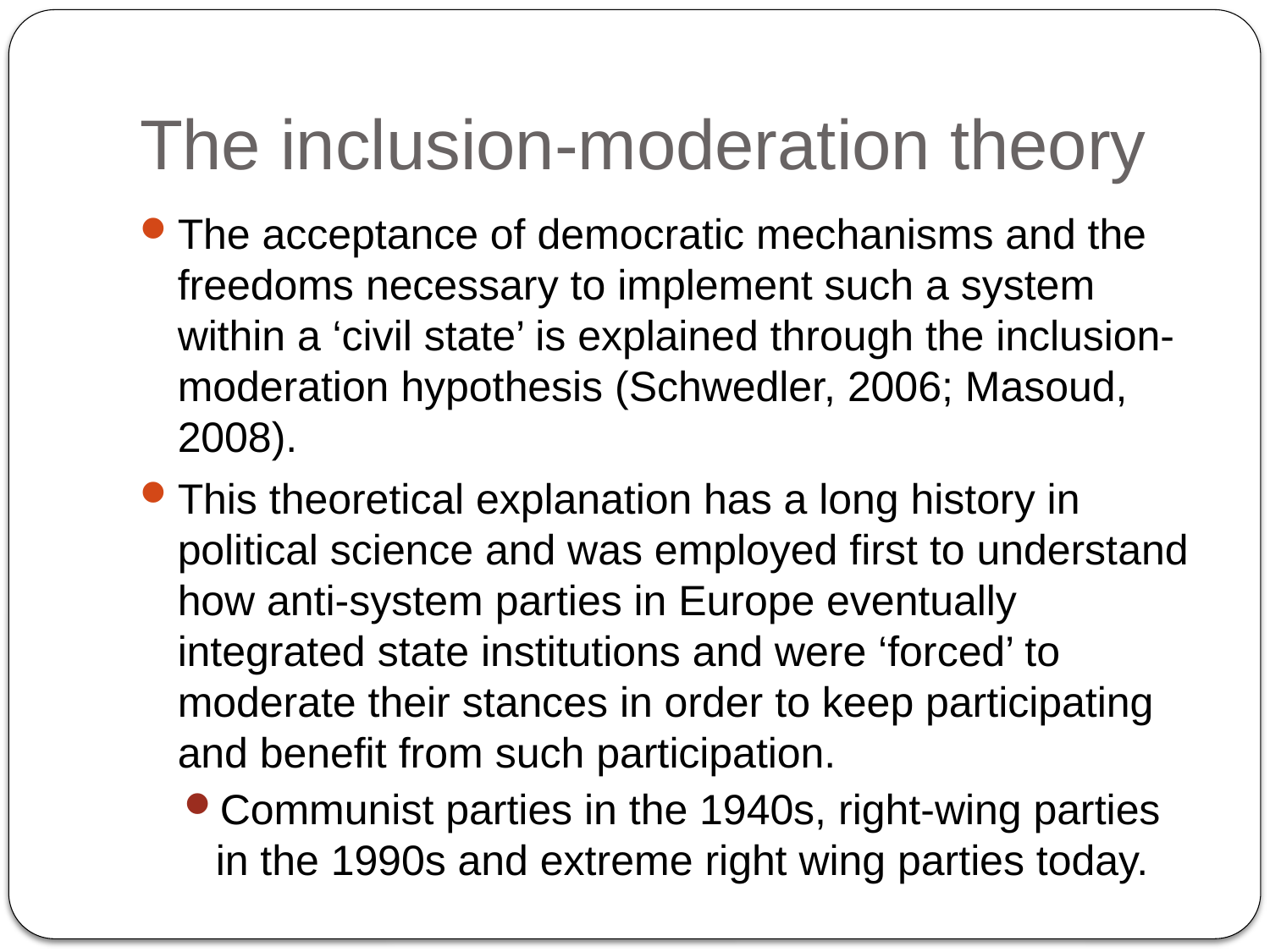

# The inclusion-moderation theory
The acceptance of democratic mechanisms and the freedoms necessary to implement such a system within a ‘civil state’ is explained through the inclusion-moderation hypothesis (Schwedler, 2006; Masoud, 2008).
This theoretical explanation has a long history in political science and was employed first to understand how anti-system parties in Europe eventually integrated state institutions and were ‘forced’ to moderate their stances in order to keep participating and benefit from such participation.
Communist parties in the 1940s, right-wing parties in the 1990s and extreme right wing parties today.